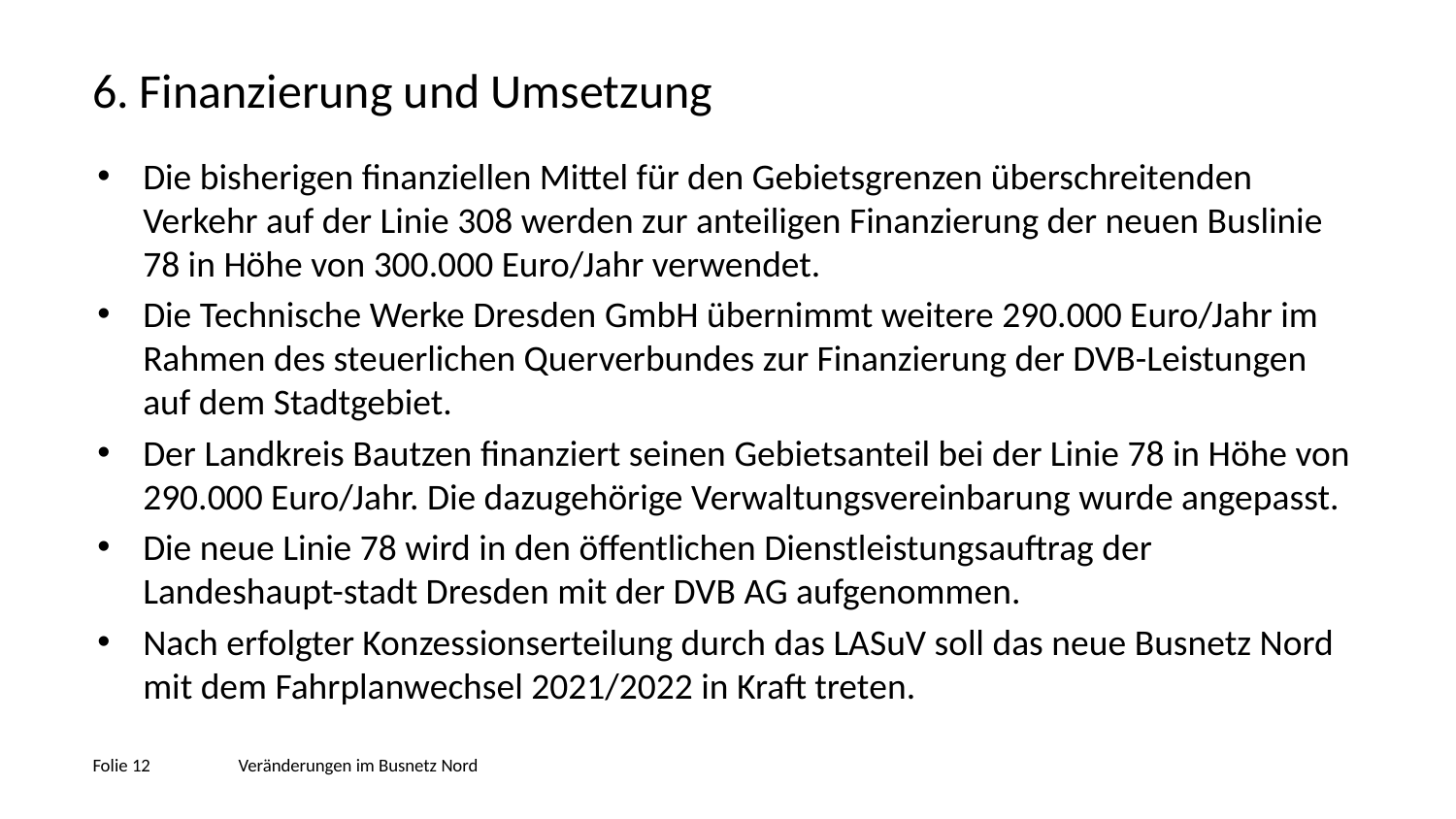

6. Finanzierung und Umsetzung
Die bisherigen finanziellen Mittel für den Gebietsgrenzen überschreitenden Verkehr auf der Linie 308 werden zur anteiligen Finanzierung der neuen Buslinie 78 in Höhe von 300.000 Euro/Jahr verwendet.
Die Technische Werke Dresden GmbH übernimmt weitere 290.000 Euro/Jahr im Rahmen des steuerlichen Querverbundes zur Finanzierung der DVB-Leistungen auf dem Stadtgebiet.
Der Landkreis Bautzen finanziert seinen Gebietsanteil bei der Linie 78 in Höhe von 290.000 Euro/Jahr. Die dazugehörige Verwaltungsvereinbarung wurde angepasst.
Die neue Linie 78 wird in den öffentlichen Dienstleistungsauftrag der Landeshaupt-stadt Dresden mit der DVB AG aufgenommen.
Nach erfolgter Konzessionserteilung durch das LASuV soll das neue Busnetz Nord mit dem Fahrplanwechsel 2021/2022 in Kraft treten.
Folie 12	Veränderungen im Busnetz Nord